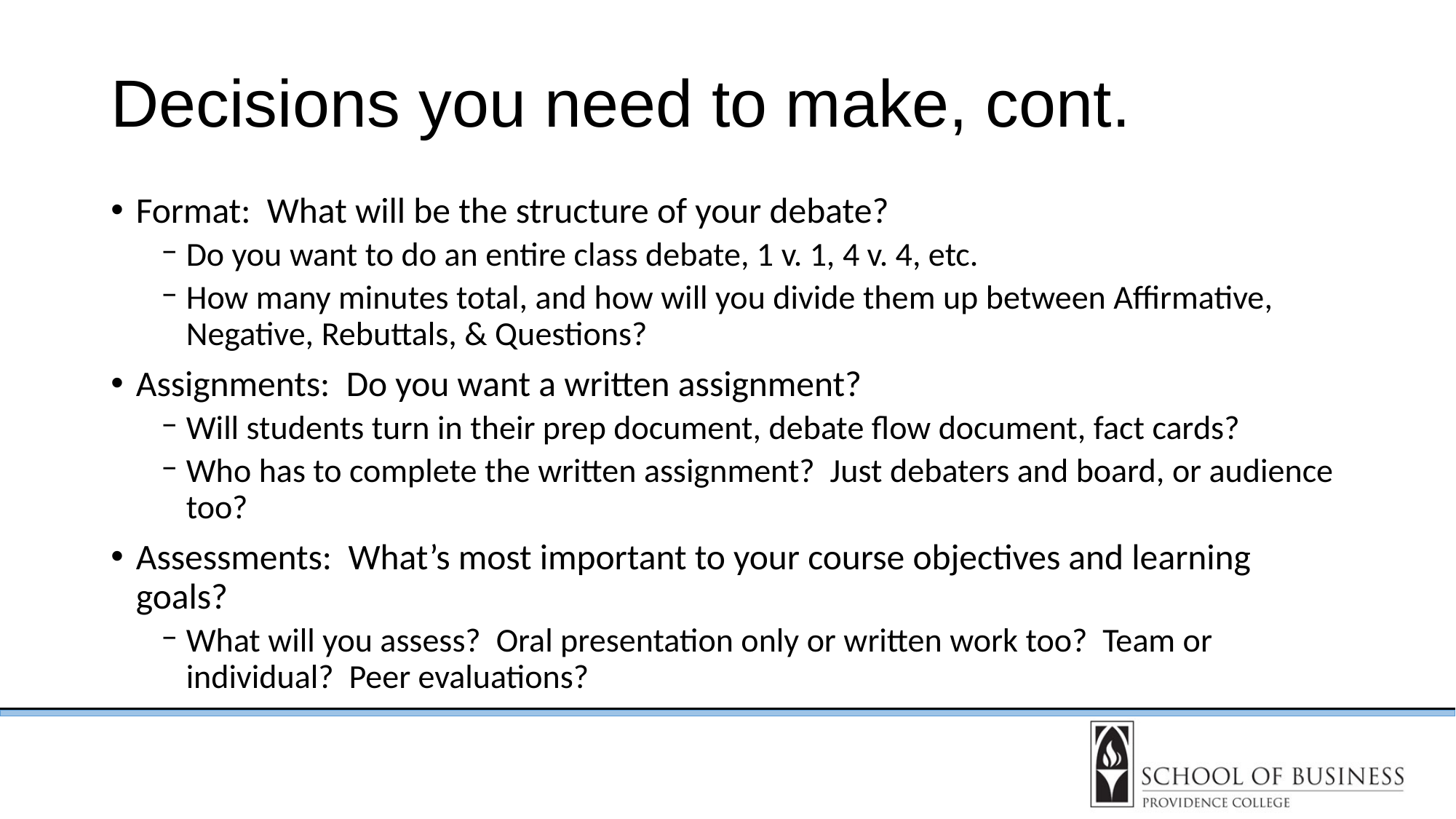

# Decisions you need to make, cont.
Format:  What will be the structure of your debate?
Do you want to do an entire class debate, 1 v. 1, 4 v. 4, etc.
How many minutes total, and how will you divide them up between Affirmative, Negative, Rebuttals, & Questions?
Assignments:  Do you want a written assignment?
Will students turn in their prep document, debate flow document, fact cards?
Who has to complete the written assignment?  Just debaters and board, or audience too?
Assessments:  What’s most important to your course objectives and learning goals?
What will you assess?  Oral presentation only or written work too?  Team or individual?  Peer evaluations?